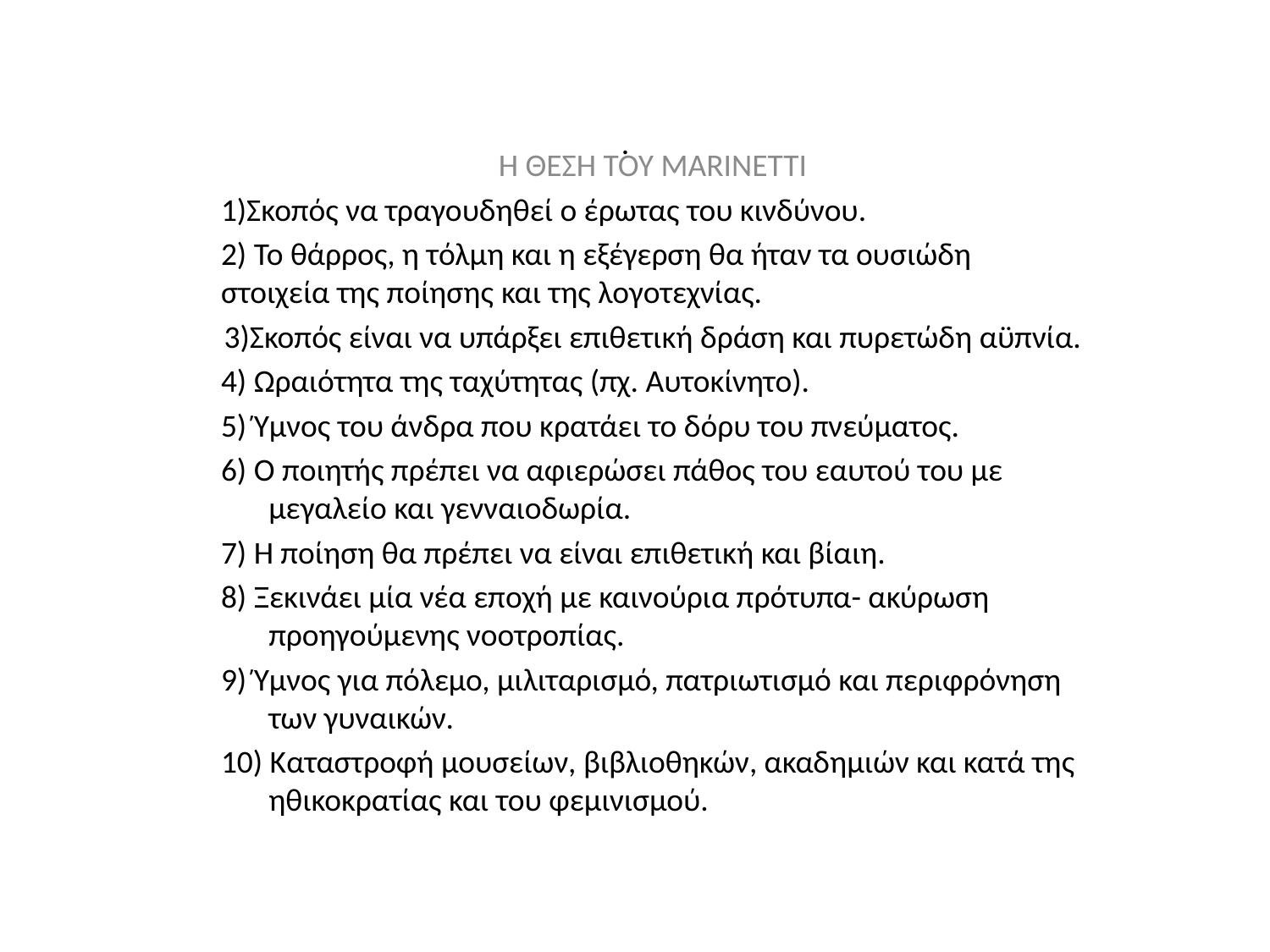

# .
Η ΘΕΣΗ ΤΟΥ ΜARINETTI
1)Σκοπός να τραγουδηθεί ο έρωτας του κινδύνου.
2) Το θάρρος, η τόλμη και η εξέγερση θα ήταν τα ουσιώδη στοιχεία της ποίησης και της λογοτεχνίας.
3)Σκοπός είναι να υπάρξει επιθετική δράση και πυρετώδη αϋπνία.
4) Ωραιότητα της ταχύτητας (πχ. Αυτοκίνητο).
5) Ύμνος του άνδρα που κρατάει το δόρυ του πνεύματος.
6) O ποιητής πρέπει να αφιερώσει πάθος του εαυτού του με μεγαλείο και γενναιοδωρία.
7) Η ποίηση θα πρέπει να είναι επιθετική και βίαιη.
8) Ξεκινάει μία νέα εποχή με καινούρια πρότυπα- ακύρωση προηγούμενης νοοτροπίας.
9) Ύμνος για πόλεμο, μιλιταρισμό, πατριωτισμό και περιφρόνηση των γυναικών.
10) Καταστροφή μουσείων, βιβλιοθηκών, ακαδημιών και κατά της ηθικοκρατίας και του φεμινισμού.